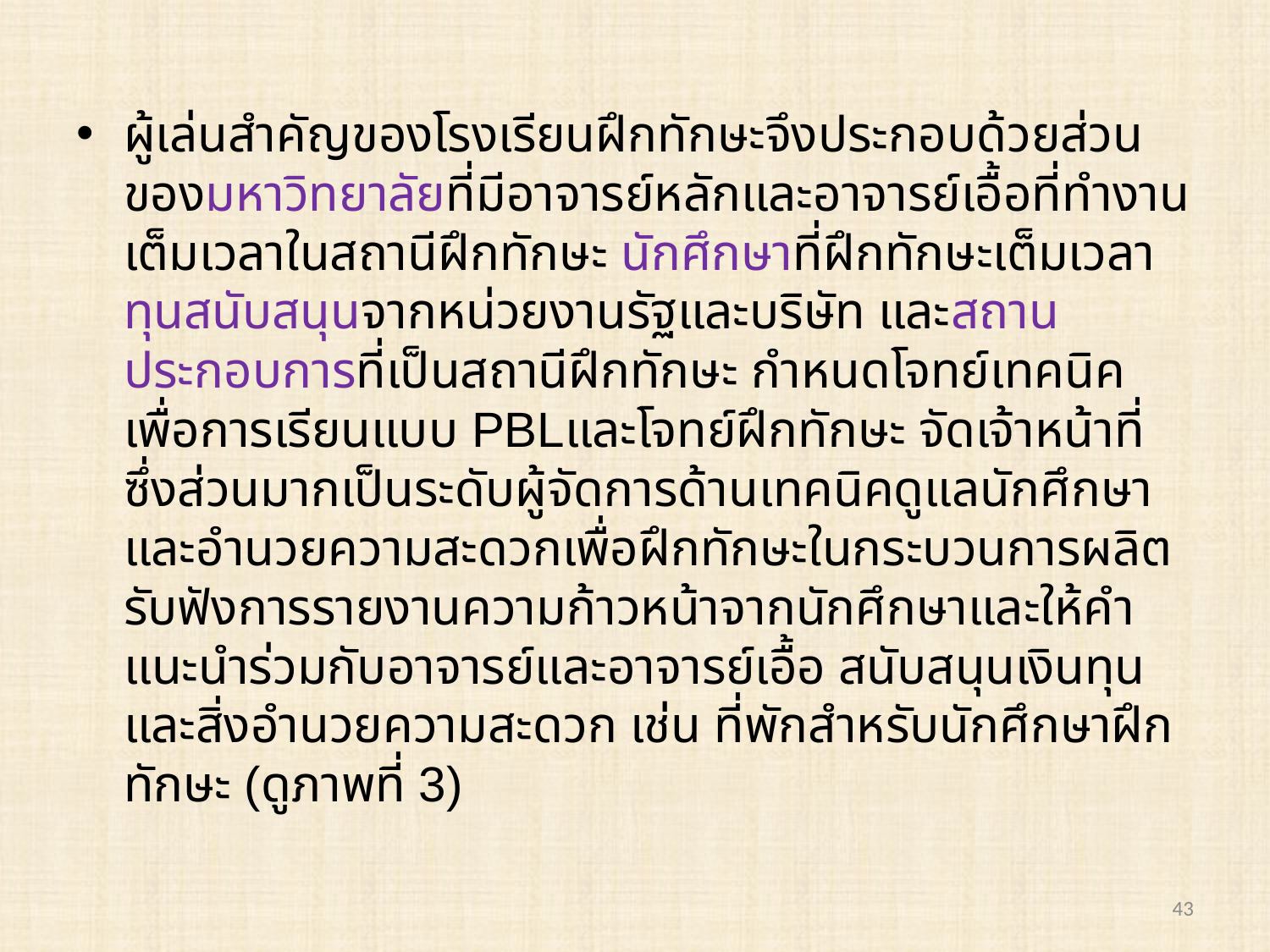

ผู้เล่นสำคัญของโรงเรียนฝึกทักษะจึงประกอบด้วยส่วนของมหาวิทยาลัยที่มีอาจารย์หลักและอาจารย์เอื้อที่ทำงานเต็มเวลาในสถานีฝึกทักษะ นักศึกษาที่ฝึกทักษะเต็มเวลา ทุนสนับสนุนจากหน่วยงานรัฐและบริษัท และสถานประกอบการที่เป็นสถานีฝึกทักษะ กำหนดโจทย์เทคนิคเพื่อการเรียนแบบ PBLและโจทย์ฝึกทักษะ จัดเจ้าหน้าที่ซึ่งส่วนมากเป็นระดับผู้จัดการด้านเทคนิคดูแลนักศึกษาและอำนวยความสะดวกเพื่อฝึกทักษะในกระบวนการผลิต รับฟังการรายงานความก้าวหน้าจากนักศึกษาและให้คำแนะนำร่วมกับอาจารย์และอาจารย์เอื้อ สนับสนุนเงินทุนและสิ่งอำนวยความสะดวก เช่น ที่พักสำหรับนักศึกษาฝึกทักษะ (ดูภาพที่ 3)

43